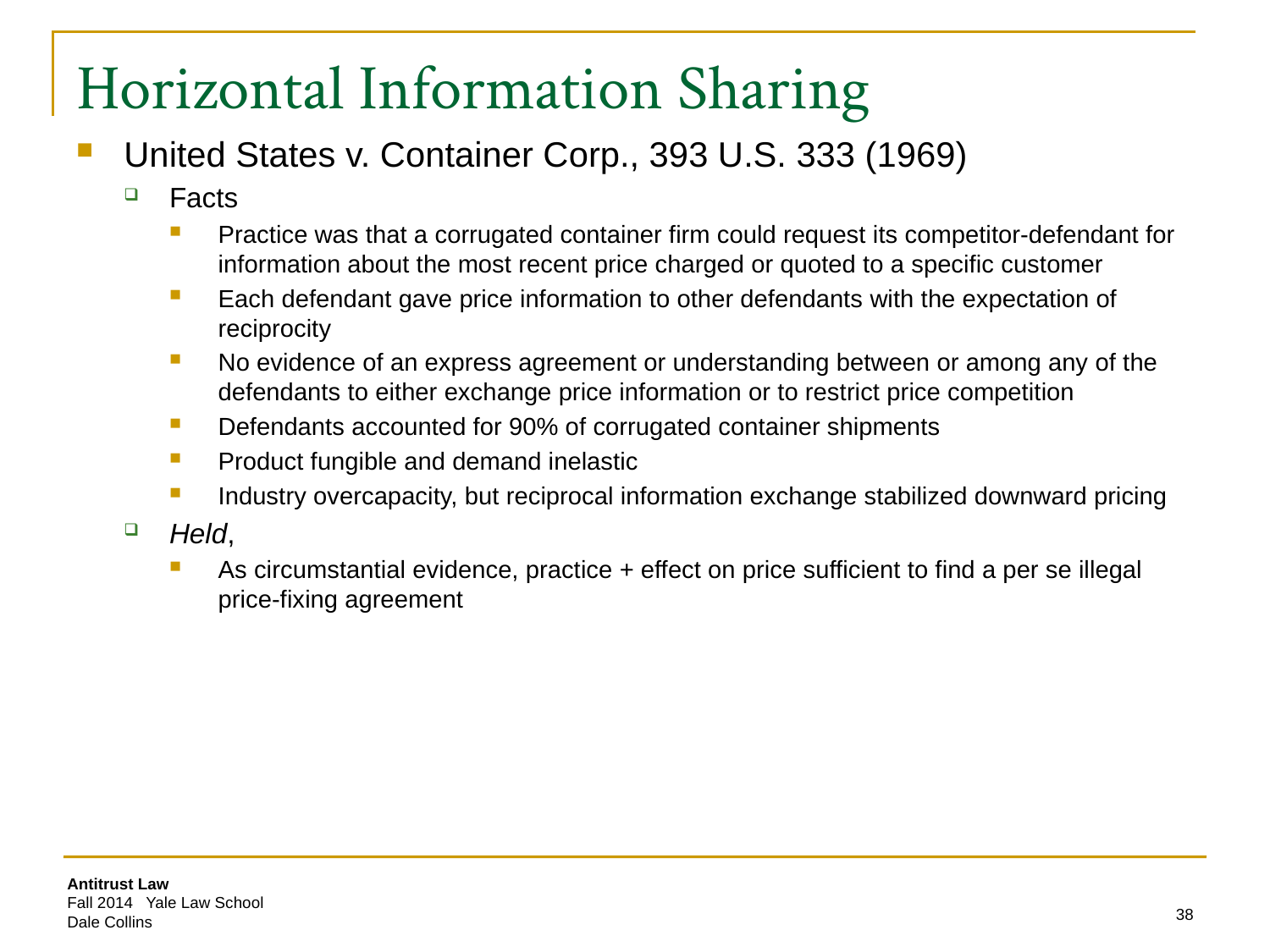

# Horizontal Information Sharing
United States v. Container Corp., 393 U.S. 333 (1969)
Facts
Practice was that a corrugated container firm could request its competitor-defendant for information about the most recent price charged or quoted to a specific customer
Each defendant gave price information to other defendants with the expectation of reciprocity
No evidence of an express agreement or understanding between or among any of the defendants to either exchange price information or to restrict price competition
Defendants accounted for 90% of corrugated container shipments
Product fungible and demand inelastic
Industry overcapacity, but reciprocal information exchange stabilized downward pricing
Held,
As circumstantial evidence, practice + effect on price sufficient to find a per se illegal price-fixing agreement

38